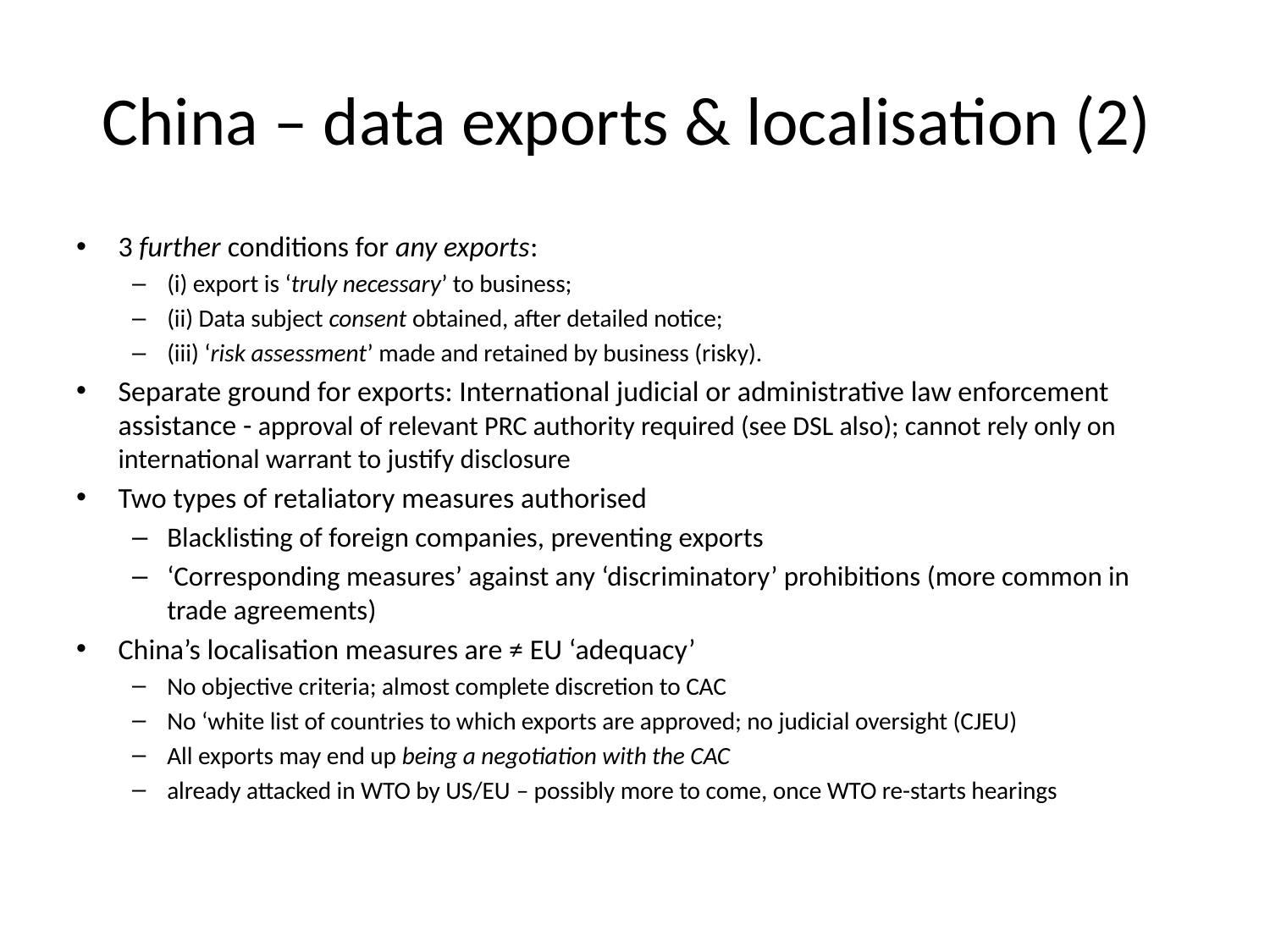

# China – data exports & localisation (2)
3 further conditions for any exports:
(i) export is ‘truly necessary’ to business;
(ii) Data subject consent obtained, after detailed notice;
(iii) ‘risk assessment’ made and retained by business (risky).
Separate ground for exports: International judicial or administrative law enforcement assistance - approval of relevant PRC authority required (see DSL also); cannot rely only on international warrant to justify disclosure
Two types of retaliatory measures authorised
Blacklisting of foreign companies, preventing exports
‘Corresponding measures’ against any ‘discriminatory’ prohibitions (more common in trade agreements)
China’s localisation measures are ≠ EU ‘adequacy’
No objective criteria; almost complete discretion to CAC
No ‘white list of countries to which exports are approved; no judicial oversight (CJEU)
All exports may end up being a negotiation with the CAC
already attacked in WTO by US/EU – possibly more to come, once WTO re-starts hearings